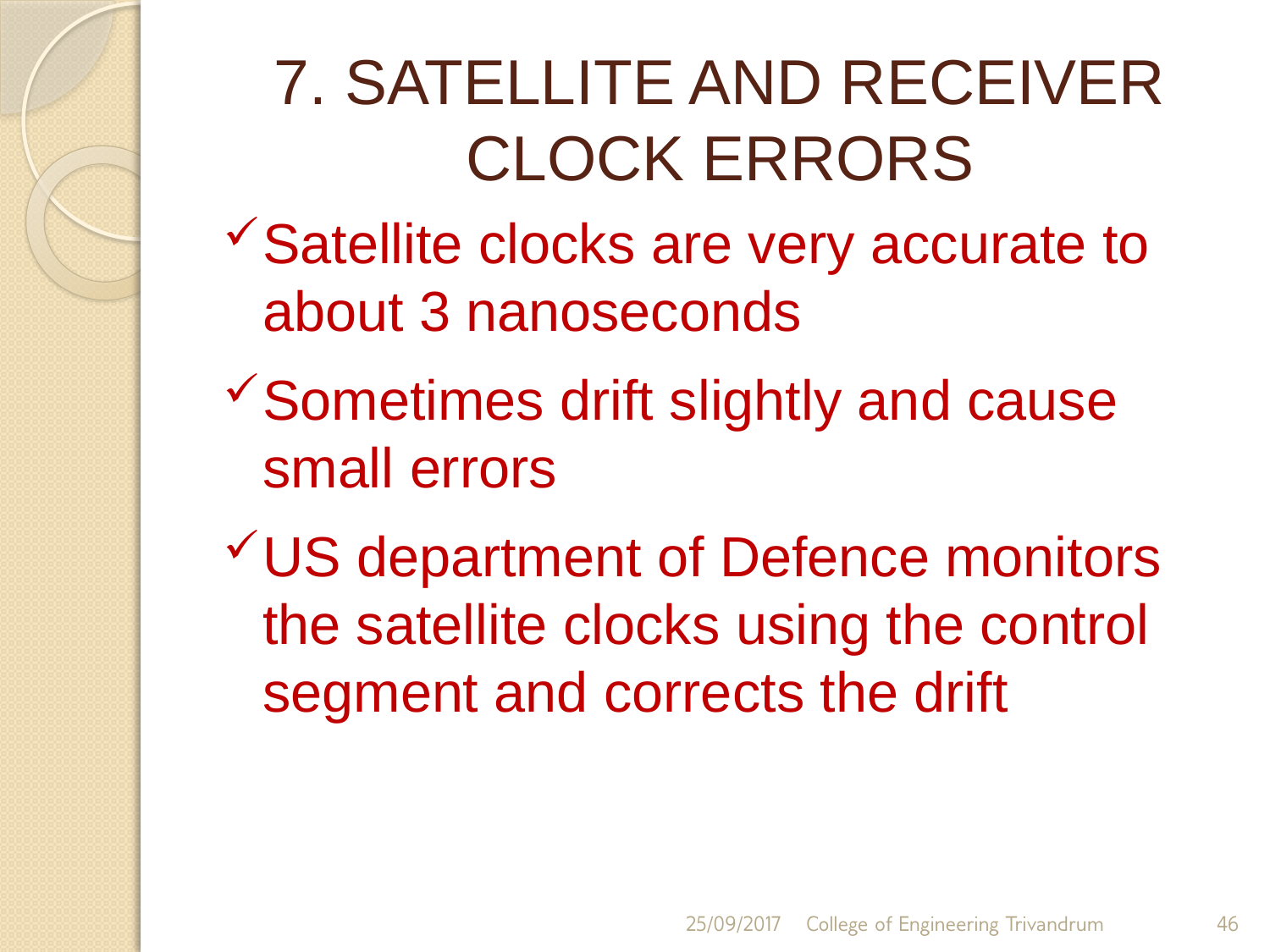

# 7. SATELLITE AND RECEIVER CLOCK ERRORS
Satellite clocks are very accurate to about 3 nanoseconds
Sometimes drift slightly and cause small errors
US department of Defence monitors the satellite clocks using the control segment and corrects the drift
25/09/2017
College of Engineering Trivandrum
46